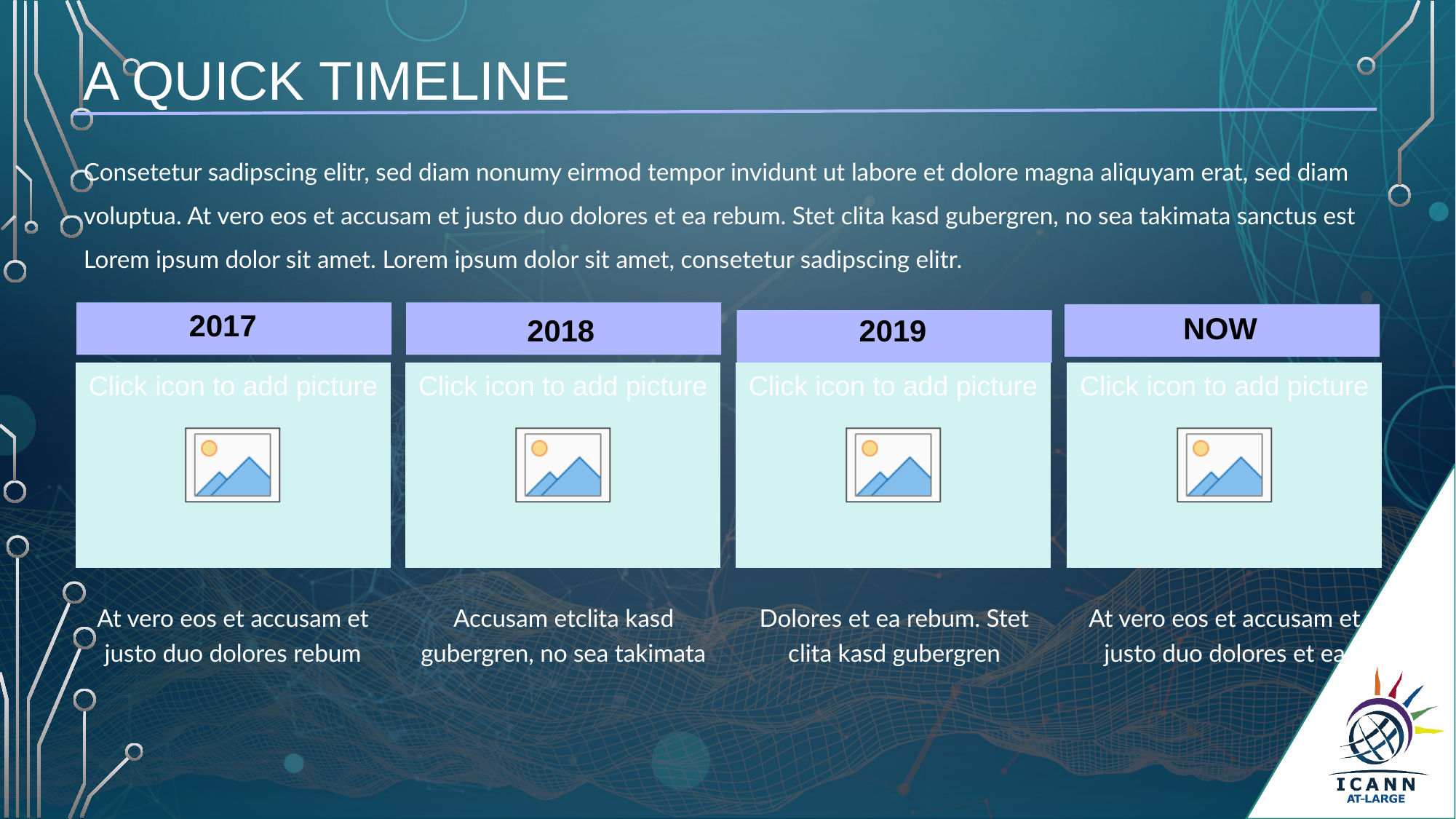

A QUICK TIMELINE
Consetetur sadipscing elitr, sed diam nonumy eirmod tempor invidunt ut labore et dolore magna aliquyam erat, sed diam voluptua. At vero eos et accusam et justo duo dolores et ea rebum. Stet clita kasd gubergren, no sea takimata sanctus est Lorem ipsum dolor sit amet. Lorem ipsum dolor sit amet, consetetur sadipscing elitr.
2017
NOW
2018
2019

At vero eos et accusam et justo duo dolores rebum
Accusam etclita kasd gubergren, no sea takimata
Dolores et ea rebum. Stet clita kasd gubergren
At vero eos et accusam et justo duo dolores et ea